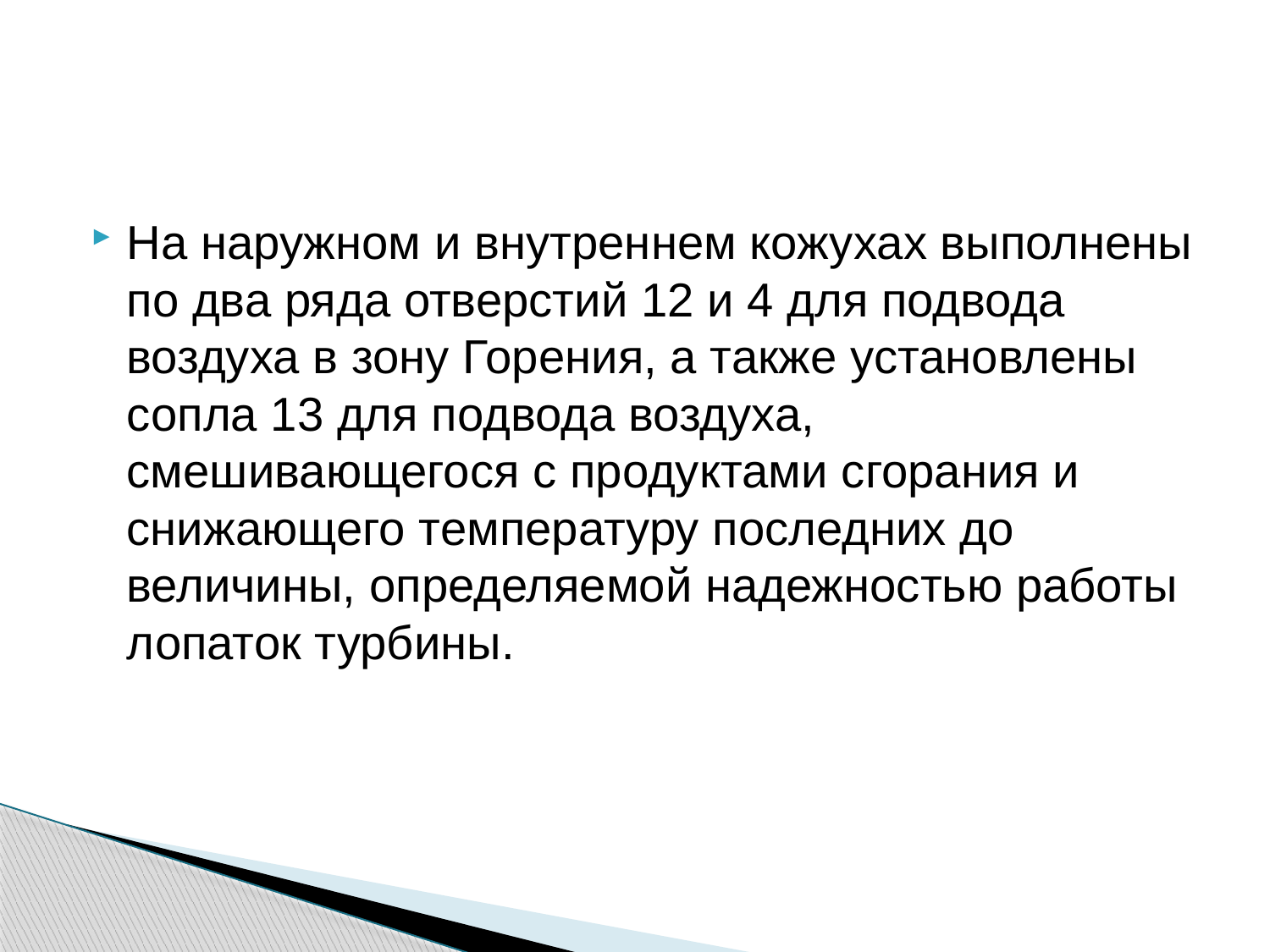

#
На наружном и внутреннем кожухах выполнены по два ряда отверстий 12 и 4 для подвода воздуха в зону Горения, а также установлены сопла 13 для подвода воздуха, смешивающегося с продуктами сгорания и снижающего температуру последних до величины, определяемой надежностью работы лопаток турбины.